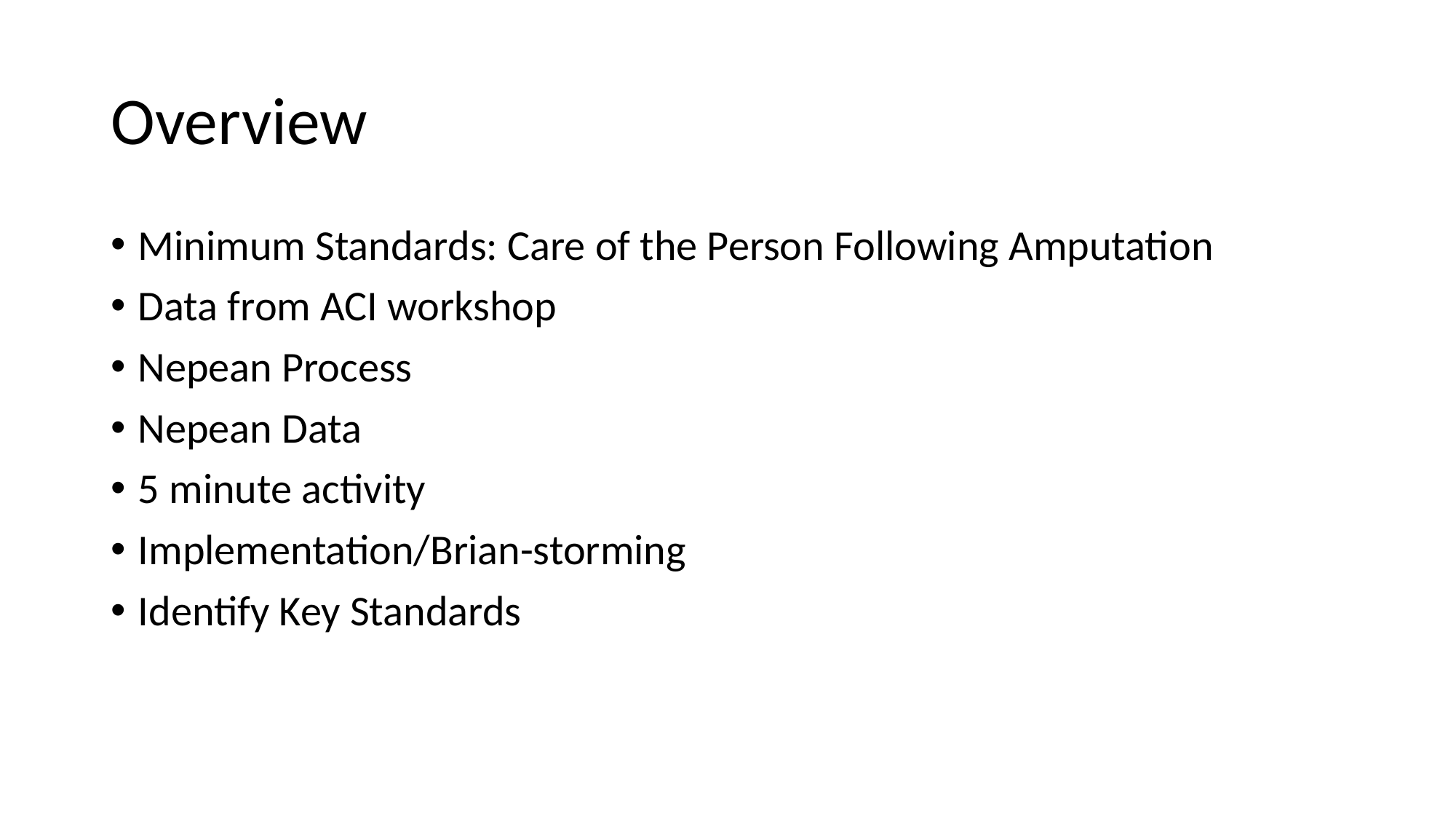

# Overview
Minimum Standards: Care of the Person Following Amputation
Data from ACI workshop
Nepean Process
Nepean Data
5 minute activity
Implementation/Brian-storming
Identify Key Standards